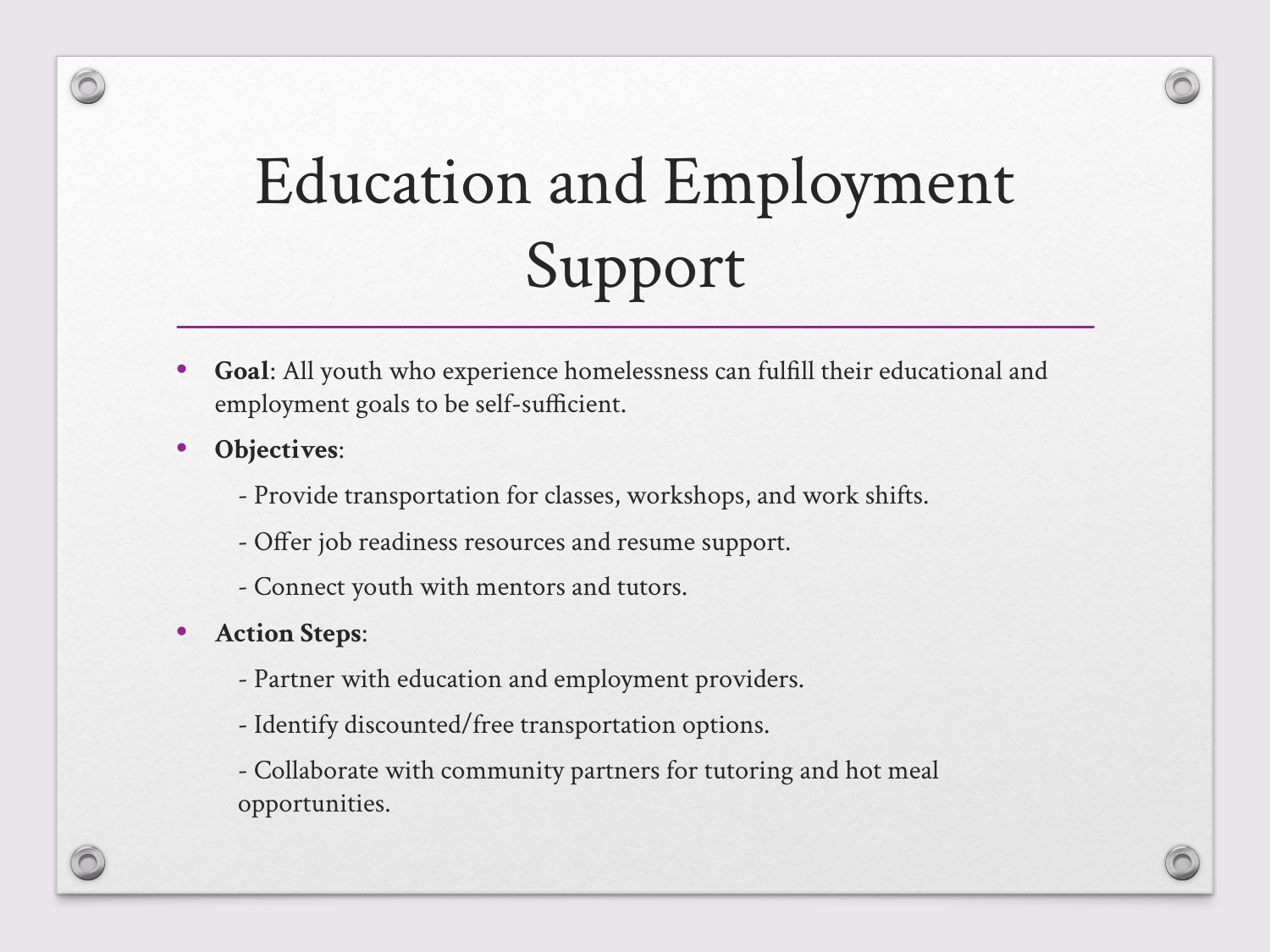

# Education and Employment Support
Goal: All youth who experience homelessness can fulfill their educational and employment goals to be self-sufficient.
Objectives:
- Provide transportation for classes, workshops, and work shifts.
- Offer job readiness resources and resume support.
- Connect youth with mentors and tutors.
Action Steps:
- Partner with education and employment providers.
- Identify discounted/free transportation options.
- Collaborate with community partners for tutoring and hot meal opportunities.